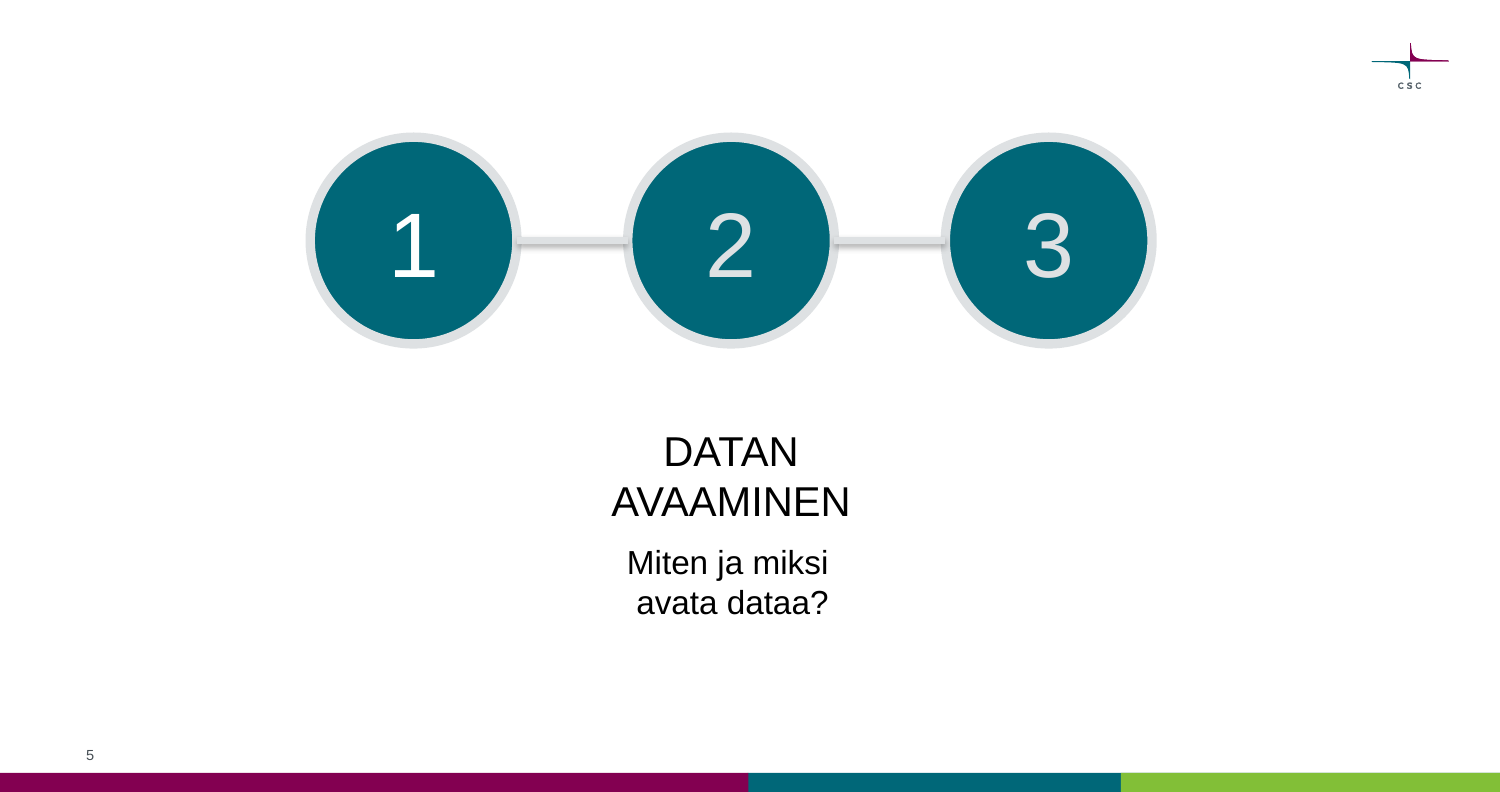

1
2
3
DATAN
AVAAMINEN
Miten ja miksi
avata dataa?
5